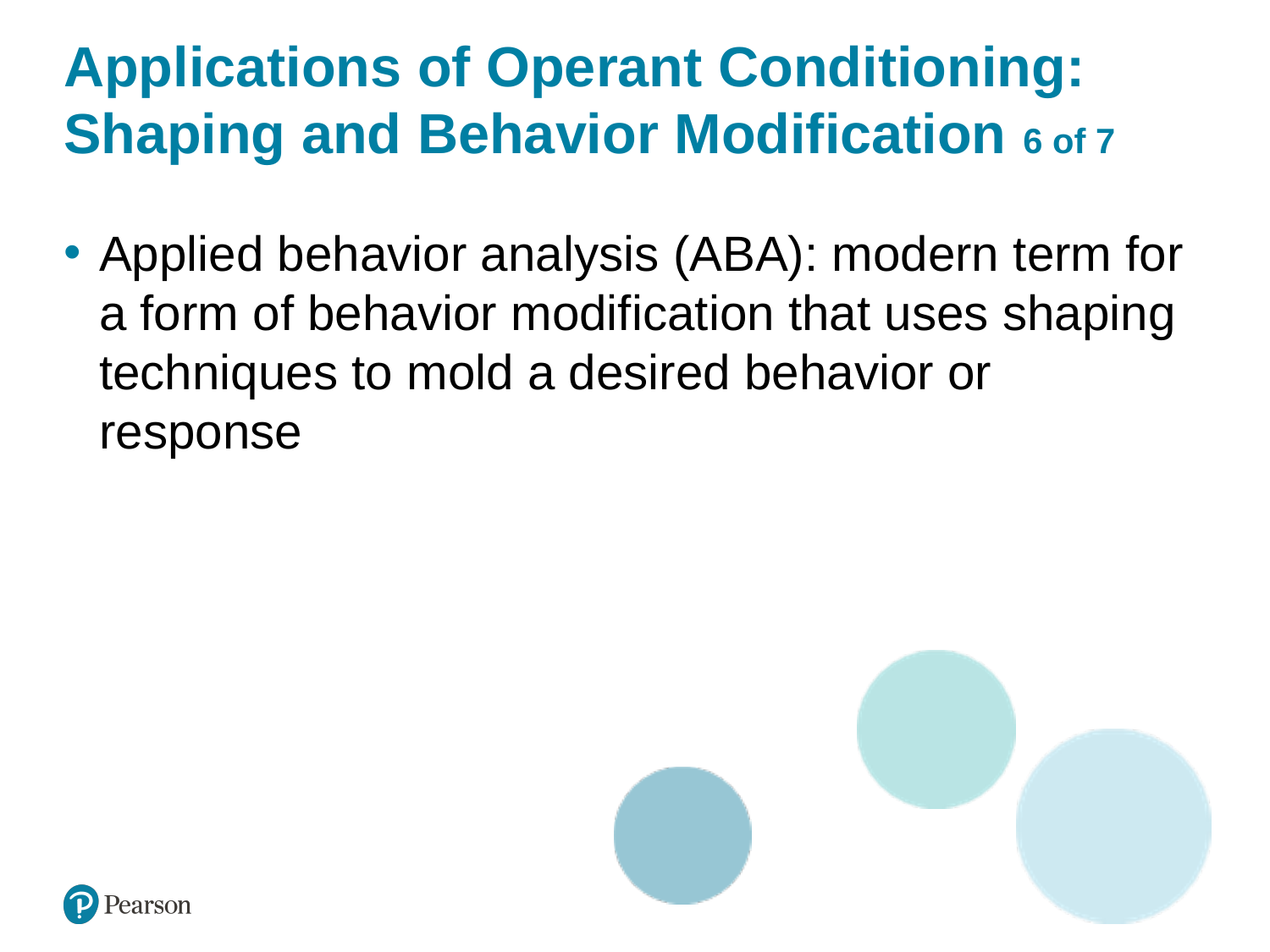

# Applications of Operant Conditioning: Shaping and Behavior Modification 6 of 7
Applied behavior analysis (ABA): modern term for a form of behavior modification that uses shaping techniques to mold a desired behavior or response